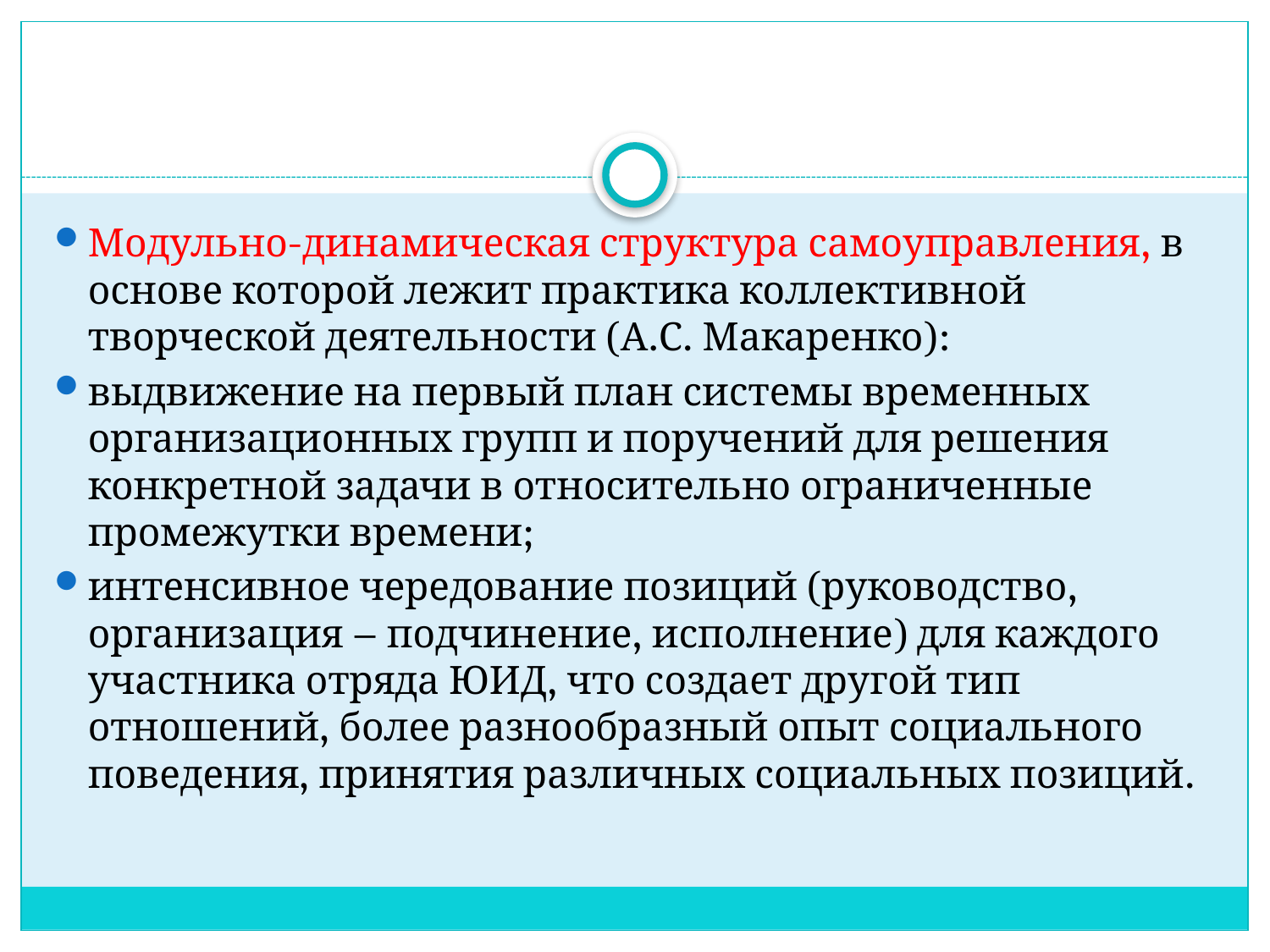

#
Модульно-динамическая структура самоуправления, в основе которой лежит практика коллективной творческой деятельности (А.С. Макаренко):
выдвижение на первый план системы временных организационных групп и поручений для решения конкретной задачи в относительно ограниченные промежутки времени;
интенсивное чередование позиций (руководство, организация – подчинение, исполнение) для каждого участника отряда ЮИД, что создает другой тип отношений, более разнообразный опыт социального поведения, принятия различных социальных позиций.